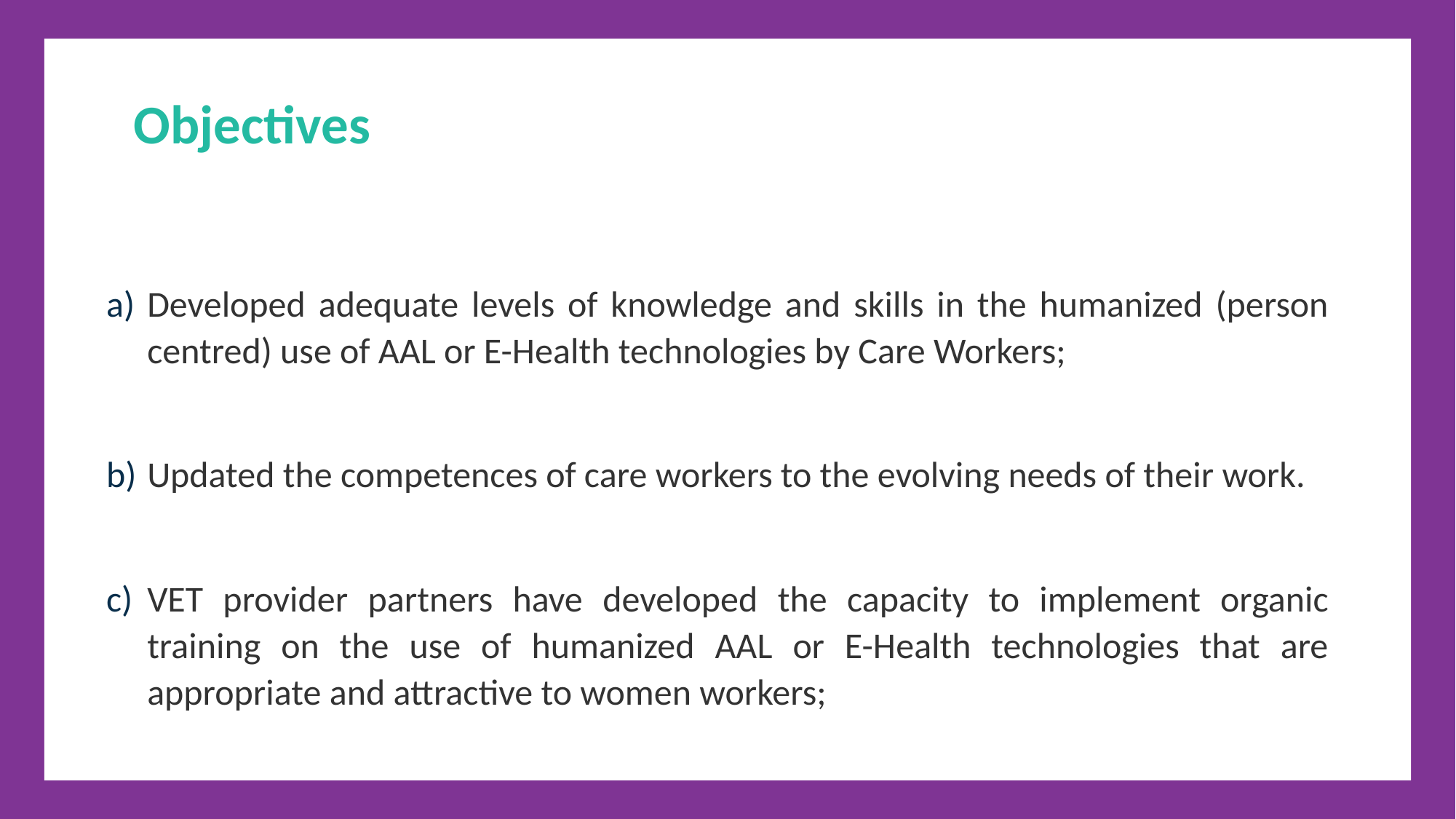

Objectives

Developed adequate levels of knowledge and skills in the humanized (person centred) use of AAL or E-Health technologies by Care Workers;

Updated the competences of care workers to the evolving needs of their work.

VET provider partners have developed the capacity to implement organic training on the use of humanized AAL or E-Health technologies that are appropriate and attractive to women workers;